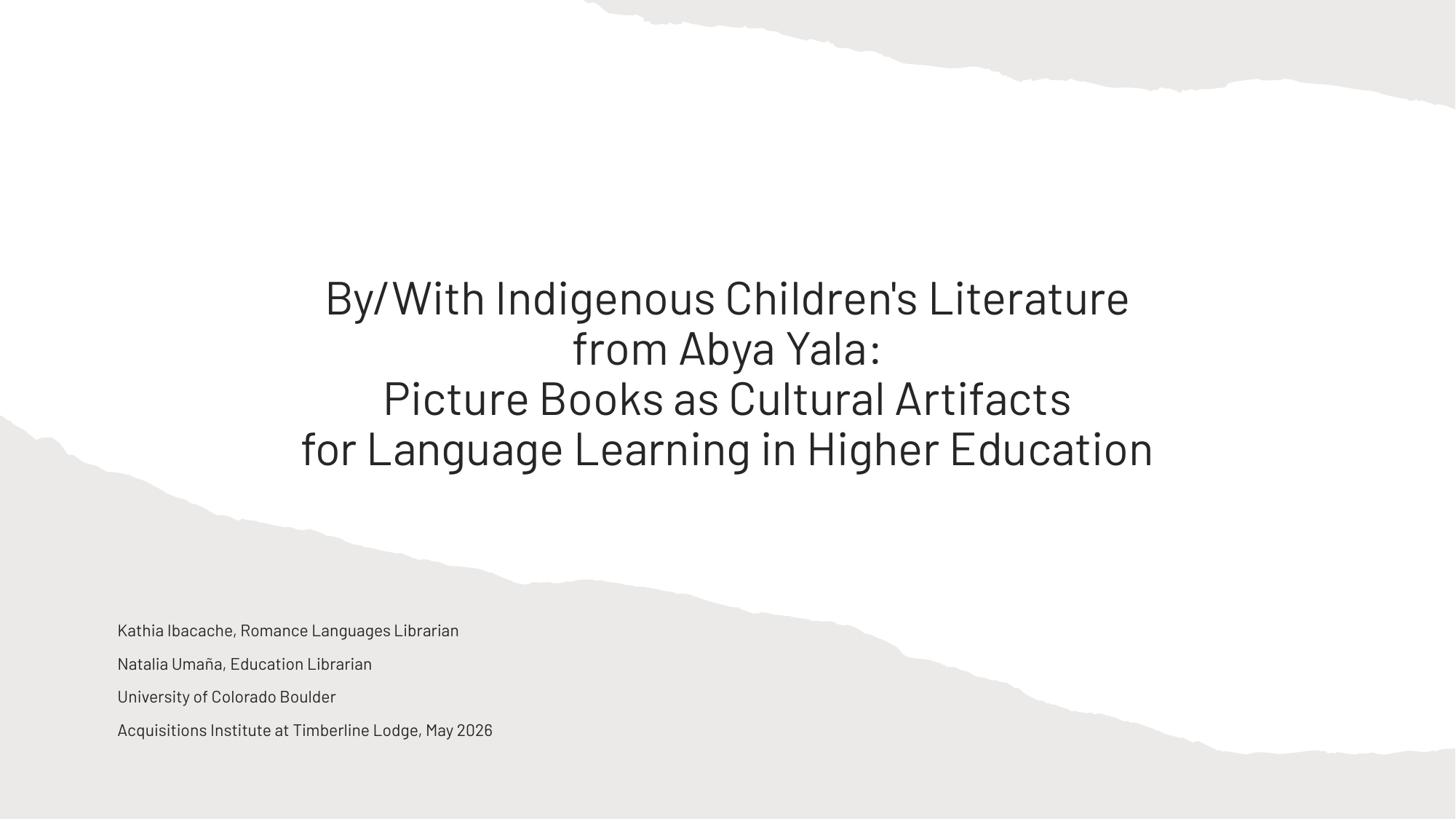

# By/With Indigenous Children's Literature from Abya Yala: Picture Books as Cultural Artifacts for Language Learning in Higher Education

Kathia Ibacache, Romance Languages Librarian
Natalia Umaña, Education Librarian
University of Colorado Boulder
Acquisitions Institute at Timberline Lodge, May 2026